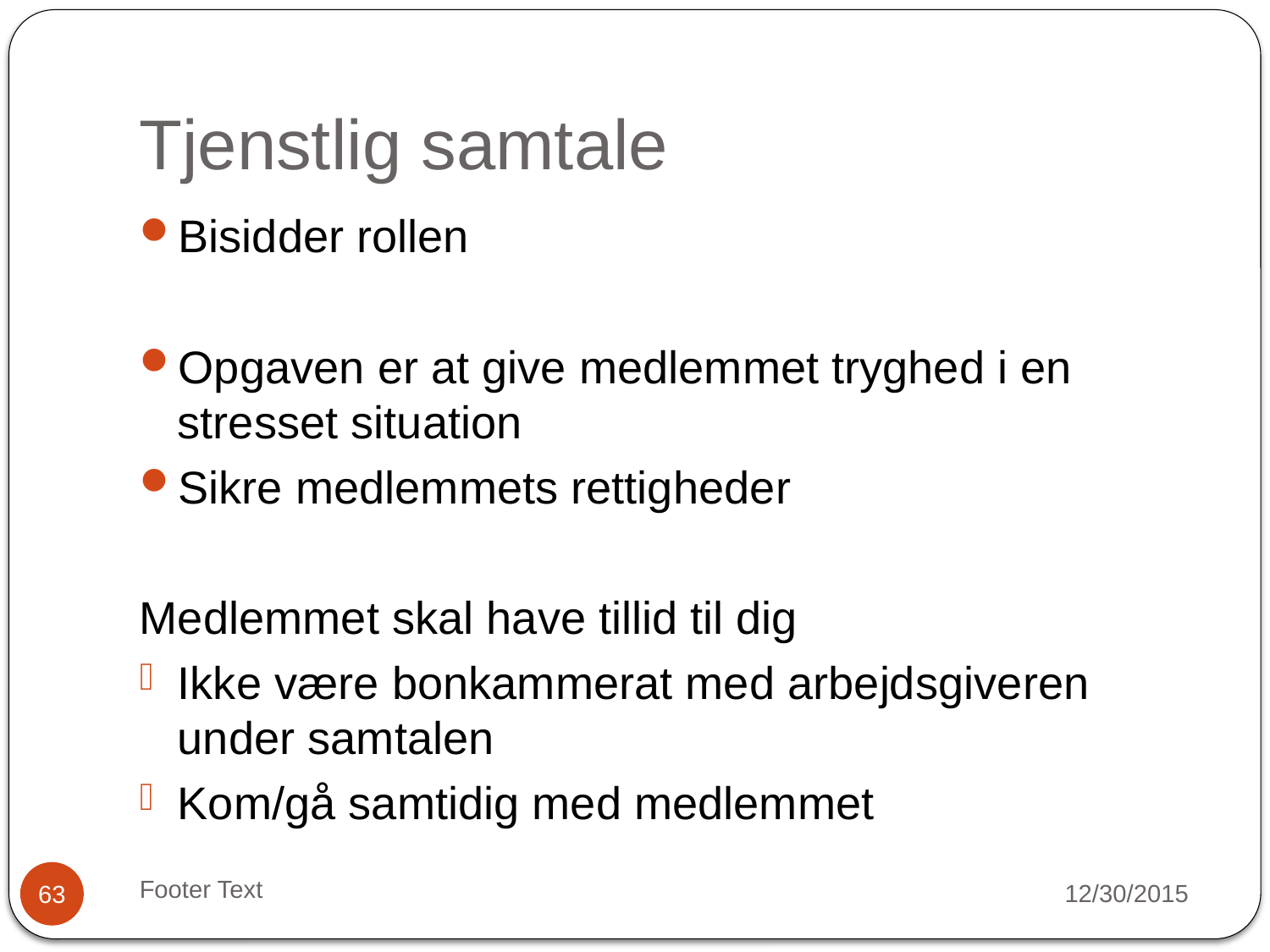

# Tjenstlig samtale
Bisidder rollen

Opgaven er at give medlemmet tryghed i en stresset situation
Sikre medlemmets rettigheder

Medlemmet skal have tillid til dig
Ikke være bonkammerat med arbejdsgiveren under samtalen
Kom/gå samtidig med medlemmet

Footer Text
12/30/2015
63